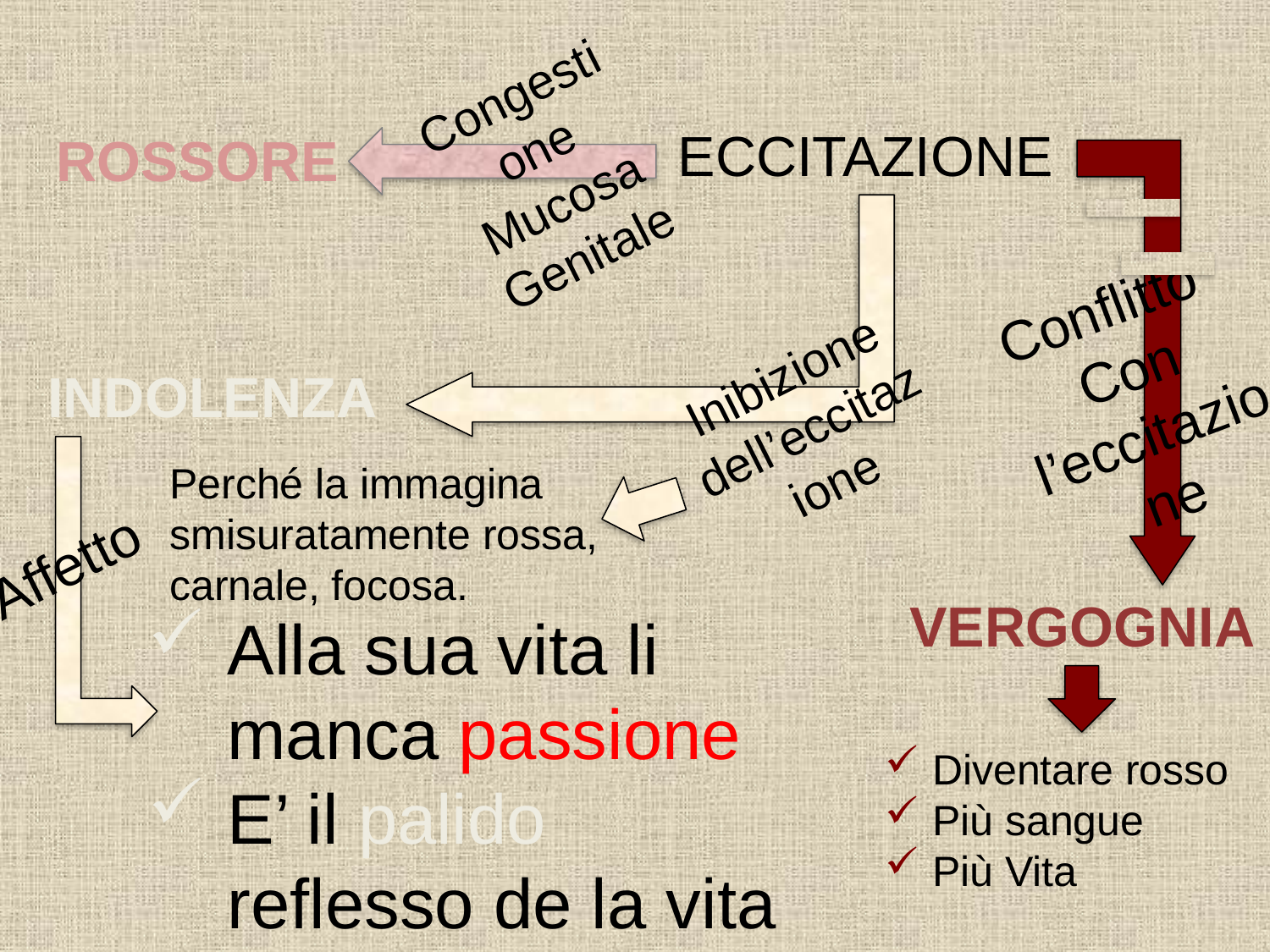

Congestione Mucosa Genitale

ECCITAZIONE
ROSSORE

Conflitto
Con l’eccitazione
Inibizione dell’eccitazione
INDOLENZA
Perché la immagina smisuratamente rossa, carnale, focosa.

Affetto

vergoGnia
Alla sua vita li manca passione
E’ il palido reflesso de la vita che vorrebbe vivere

Diventare rosso
Più sangue
Più Vita